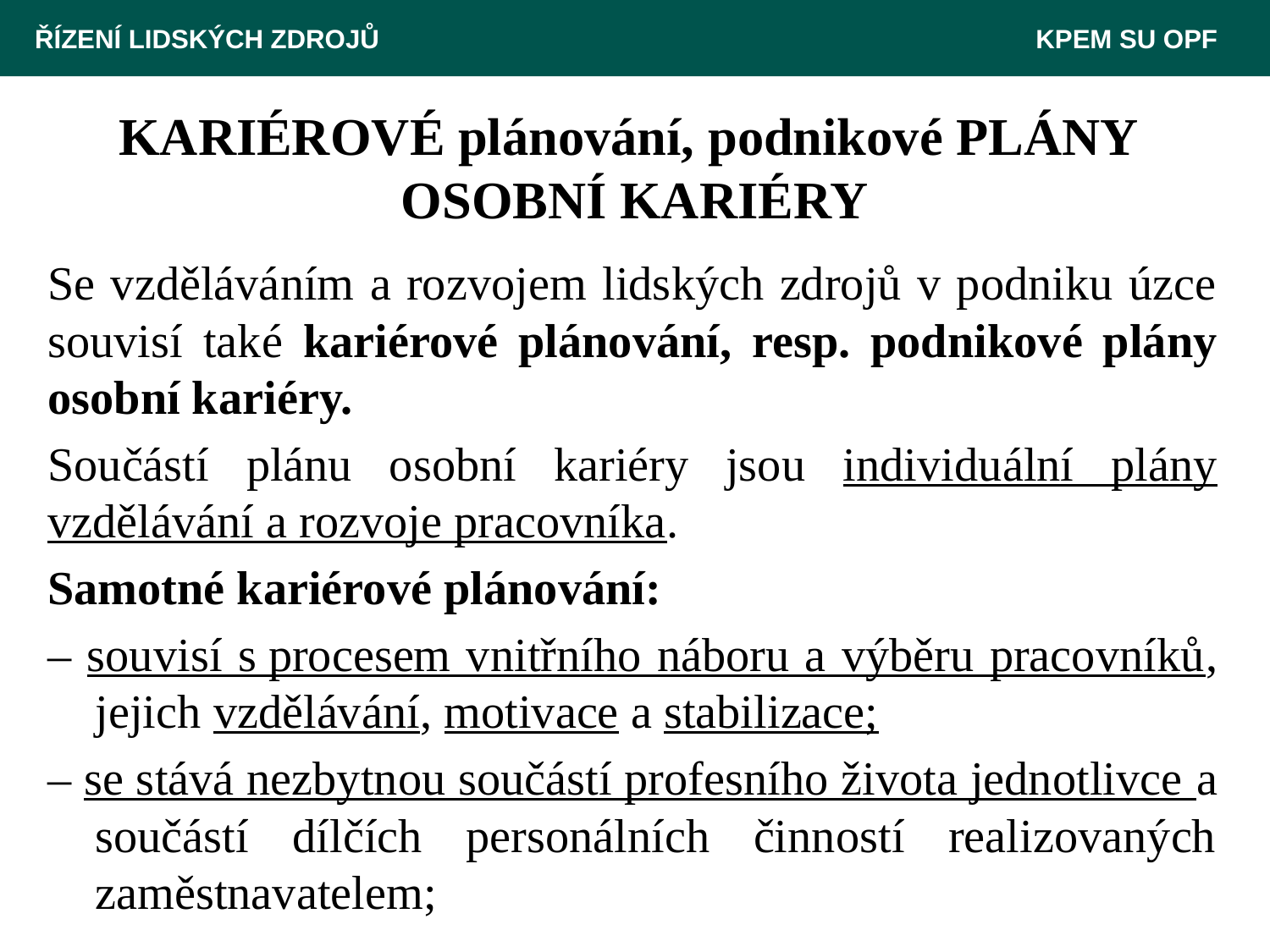

ŘÍZENÍ LIDSKÝCH ZDROJŮ 						 KPEM SU OPF
# KARIÉROVÉ plánování, podnikové PLÁNY OSOBNÍ KARIÉRY
Se vzděláváním a rozvojem lidských zdrojů v podniku úzce souvisí také kariérové plánování, resp. podnikové plány osobní kariéry.
Součástí plánu osobní kariéry jsou individuální plány vzdělávání a rozvoje pracovníka.
Samotné kariérové plánování:
– souvisí s procesem vnitřního náboru a výběru pracovníků, jejich vzdělávání, motivace a stabilizace;
– se stává nezbytnou součástí profesního života jednotlivce a součástí dílčích personálních činností realizovaných zaměstnavatelem;